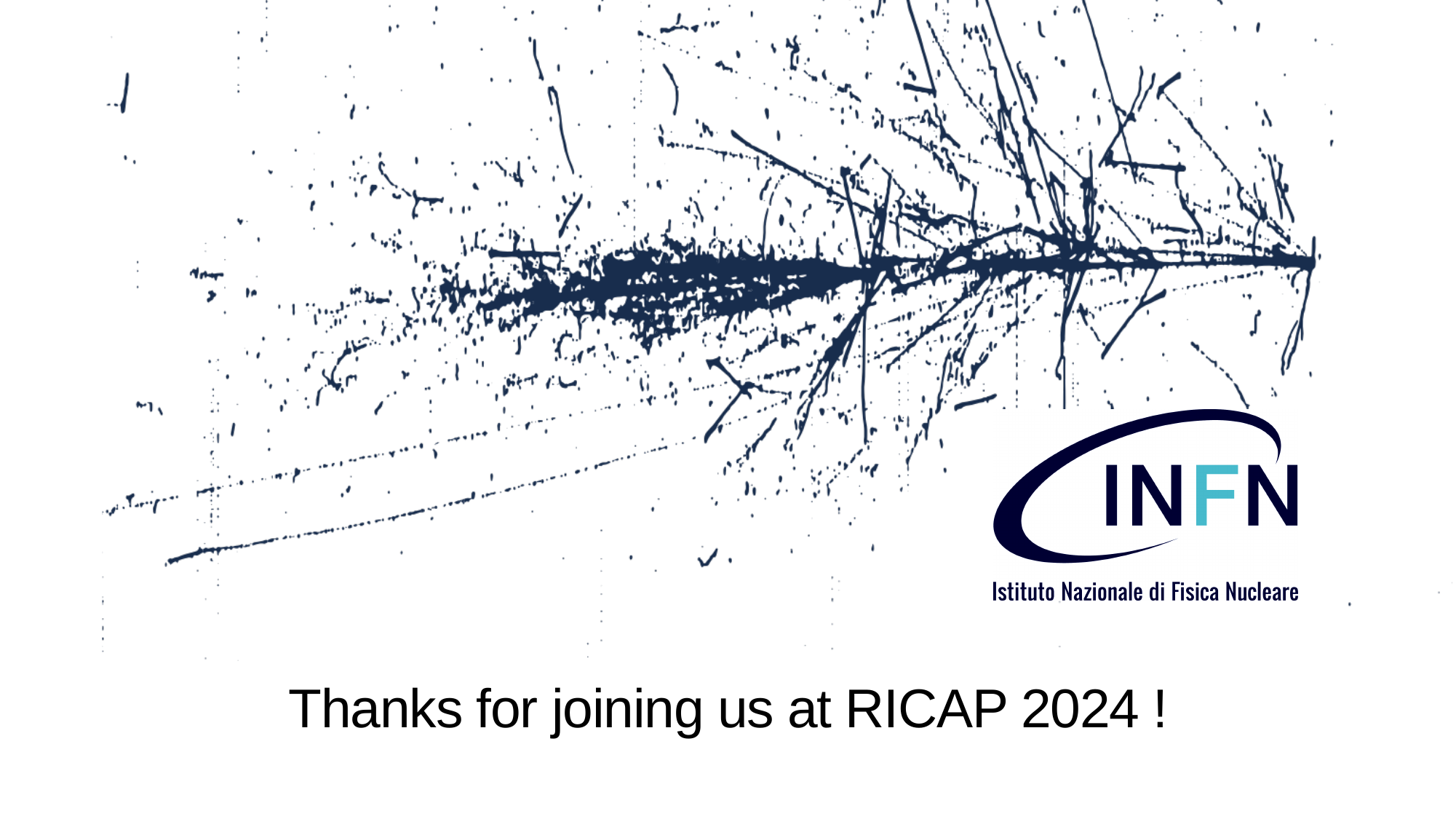

# Thanks for joining us at RICAP 2024 !